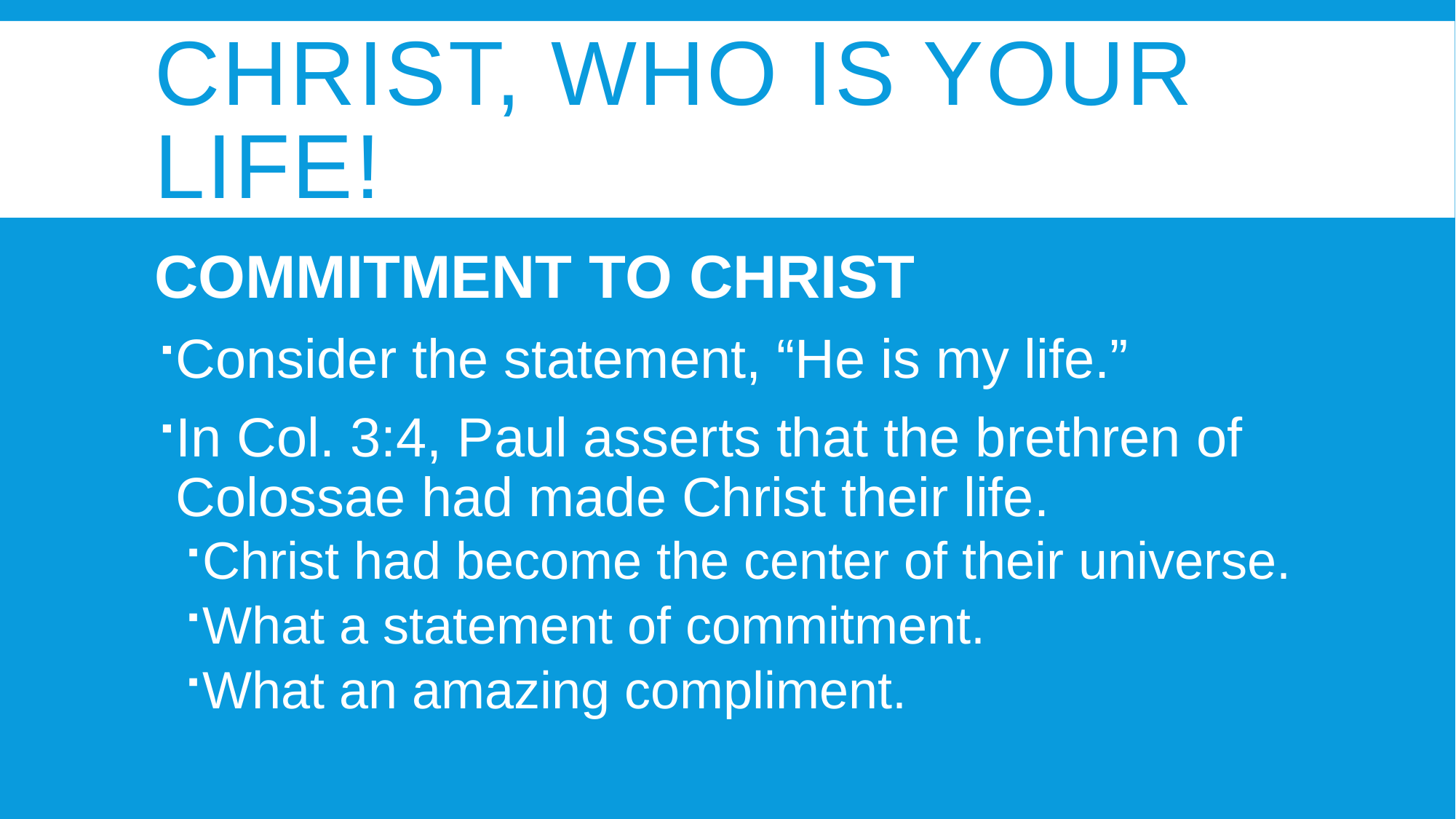

# Christ, who is your Life!
COMMITMENT TO CHRIST
Consider the statement, “He is my life.”
In Col. 3:4, Paul asserts that the brethren of Colossae had made Christ their life.
Christ had become the center of their universe.
What a statement of commitment.
What an amazing compliment.